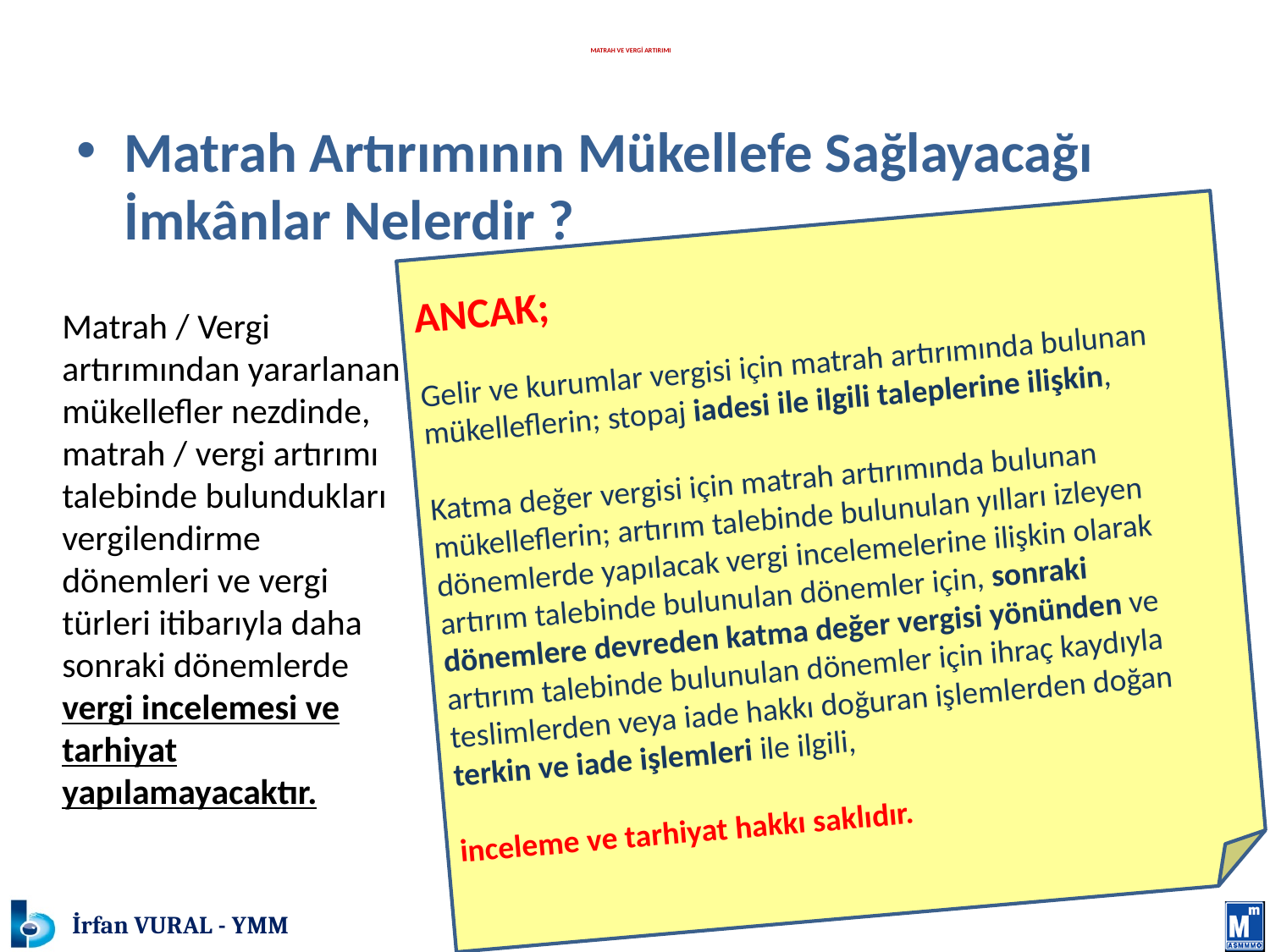

# MATRAH VE VERGİ ARTIRIMI
Matrah Artırımının Mükellefe Sağlayacağı İmkânlar Nelerdir ?

ANCAK;

Gelir ve kurumlar vergisi için matrah artırımında bulunan mükelleflerin; stopaj iadesi ile ilgili taleplerine ilişkin,

Katma değer vergisi için matrah artırımında bulunan mükelleflerin; artırım talebinde bulunulan yılları izleyen dönemlerde yapılacak vergi incelemelerine ilişkin olarak artırım talebinde bulunulan dönemler için, sonraki dönemlere devreden katma değer vergisi yönünden ve artırım talebinde bulunulan dönemler için ihraç kaydıyla teslimlerden veya iade hakkı doğuran işlemlerden doğan terkin ve iade işlemleri ile ilgili,

inceleme ve tarhiyat hakkı saklıdır.
Matrah / Vergi artırımından yararlanan mükellefler nezdinde, matrah / vergi artırımı talebinde bulundukları vergilendirme dönemleri ve vergi türleri itibarıyla daha sonraki dönemlerde vergi incelemesi ve tarhiyat yapılamayacaktır.